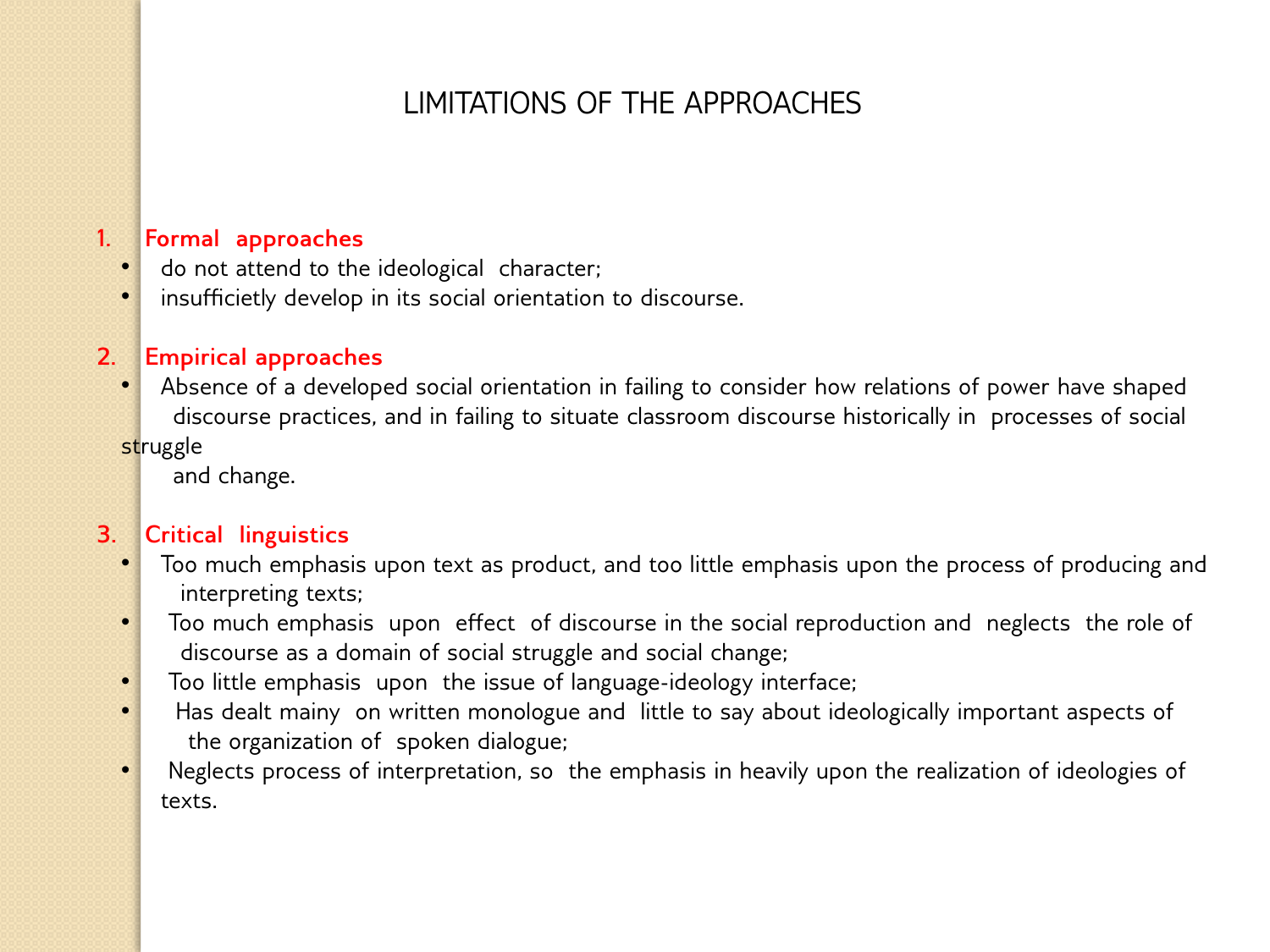

LIMITATIONS OF THE APPROACHES

Formal  approaches
do not attend to the ideological  character;
insufficietly develop in its social orientation to discourse.

Empirical approaches
Absence of a developed social orientation in failing to consider how relations of power have shaped
       discourse practices, and in failing to situate classroom discourse historically in  processes of social struggle
       and change.

Critical  linguistics
Too much emphasis upon text as product, and too little emphasis upon the process of producing and
        interpreting texts;
 Too much emphasis  upon  effect  of discourse in the social reproduction and  neglects  the role of
        discourse as a domain of social struggle and social change;
 Too little emphasis  upon  the issue of language-ideology interface;
  Has dealt mainy  on written monologue and  little to say about ideologically important aspects of
         the organization of  spoken dialogue;
 Neglects process of interpretation, so  the emphasis in heavily upon the realization of ideologies of texts.